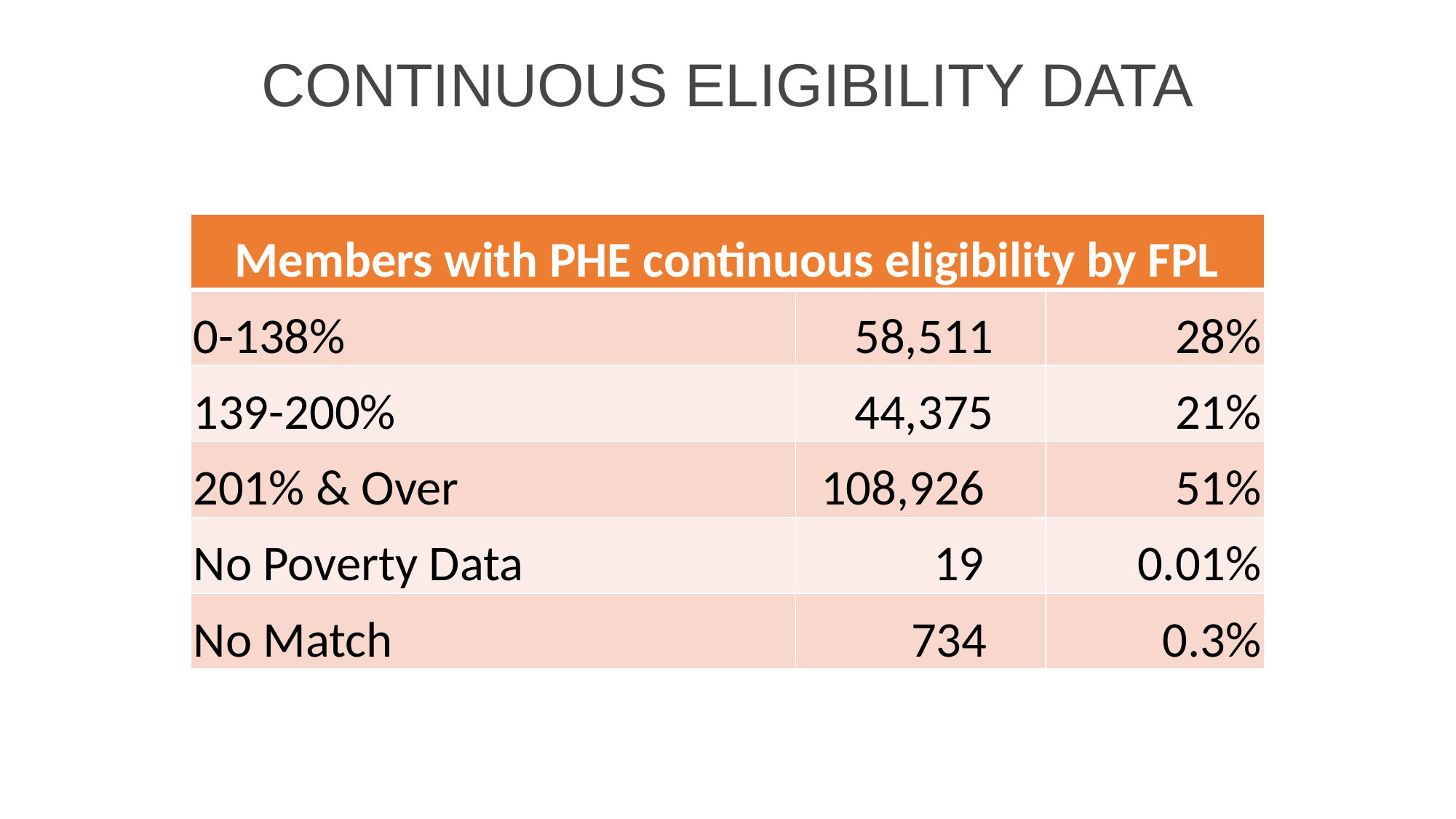

# Continuous Eligibility data
| Members with PHE continuous eligibility by FPL |  |  |
| --- | --- | --- |
| 0-138% | 58,511 | 28% |
| 139-200% | 44,375 | 21% |
| 201% & Over | 108,926 | 51% |
| No Poverty Data | 19 | 0.01% |
| No Match | 734 | 0.3% |